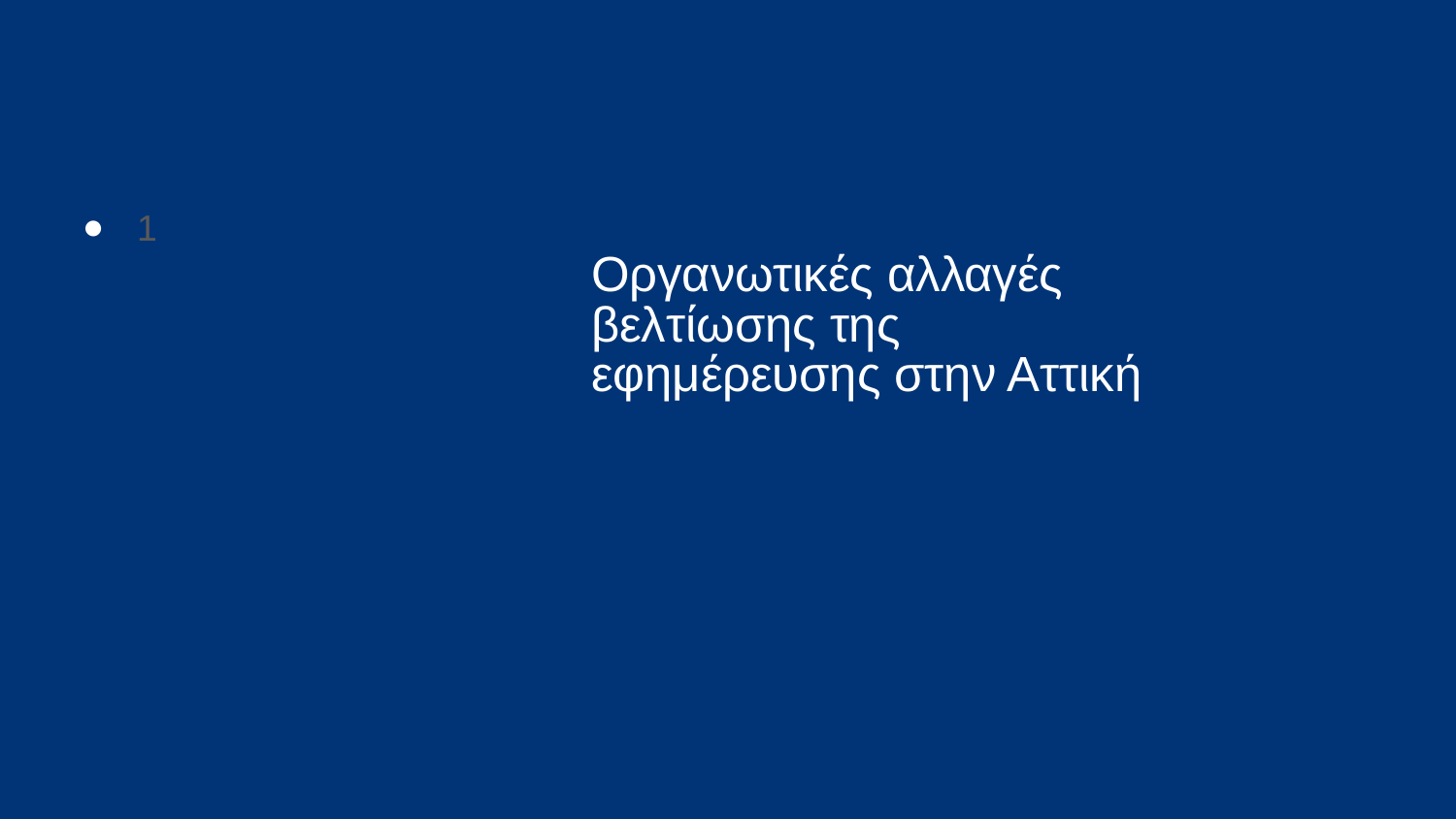

1
# Οργανωτικές αλλαγές βελτίωσης της εφημέρευσης στην Αττική